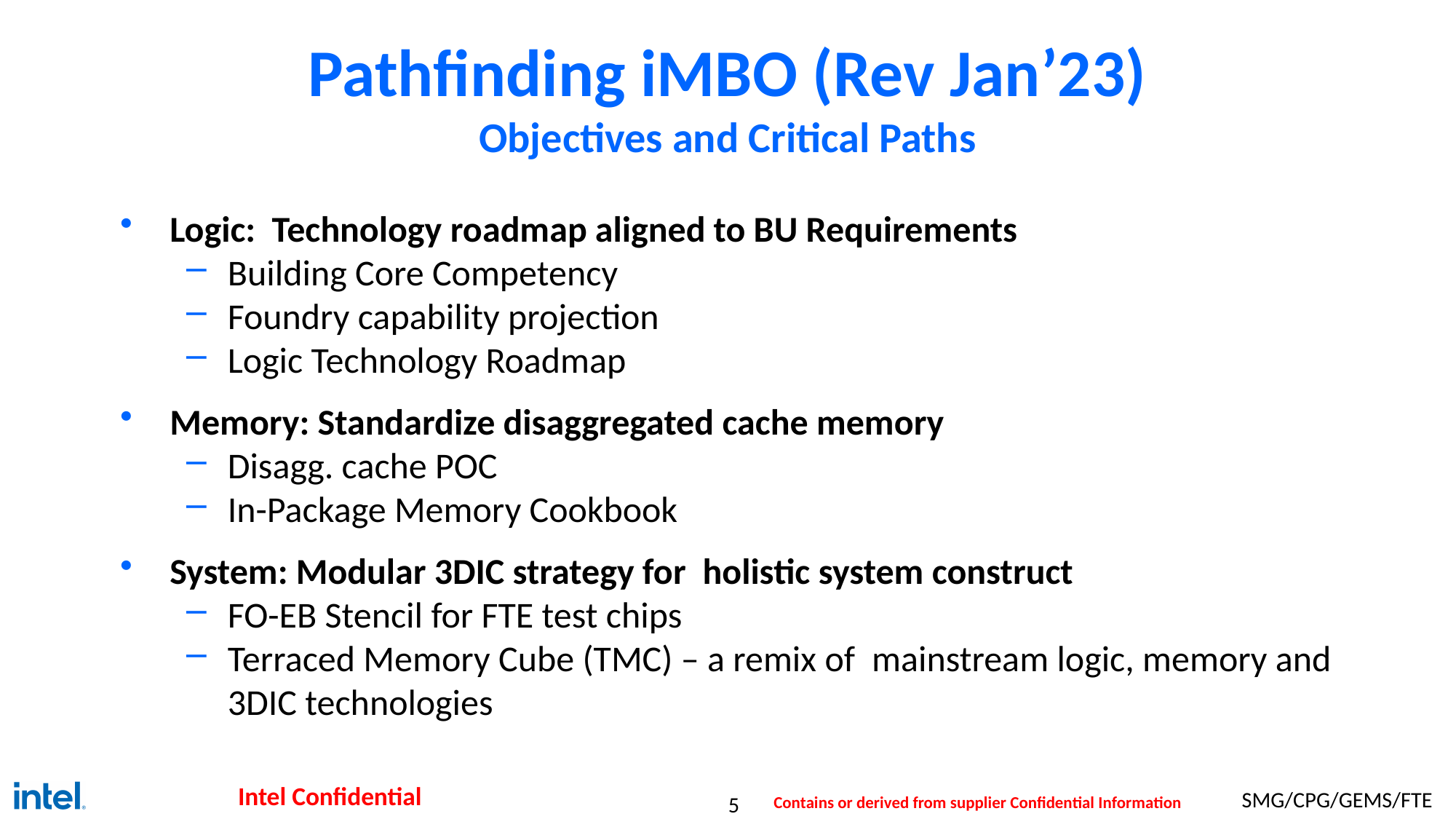

# Pathfinding iMBO (Rev Jan’23) Objectives and Critical Paths
Logic:  Technology roadmap aligned to BU Requirements
Building Core Competency
Foundry capability projection
Logic Technology Roadmap
Memory: Standardize disaggregated cache memory
Disagg. cache POC
In-Package Memory Cookbook
System: Modular 3DIC strategy for  holistic system construct
FO-EB Stencil for FTE test chips
Terraced Memory Cube (TMC) – a remix of  mainstream logic, memory and 3DIC technologies